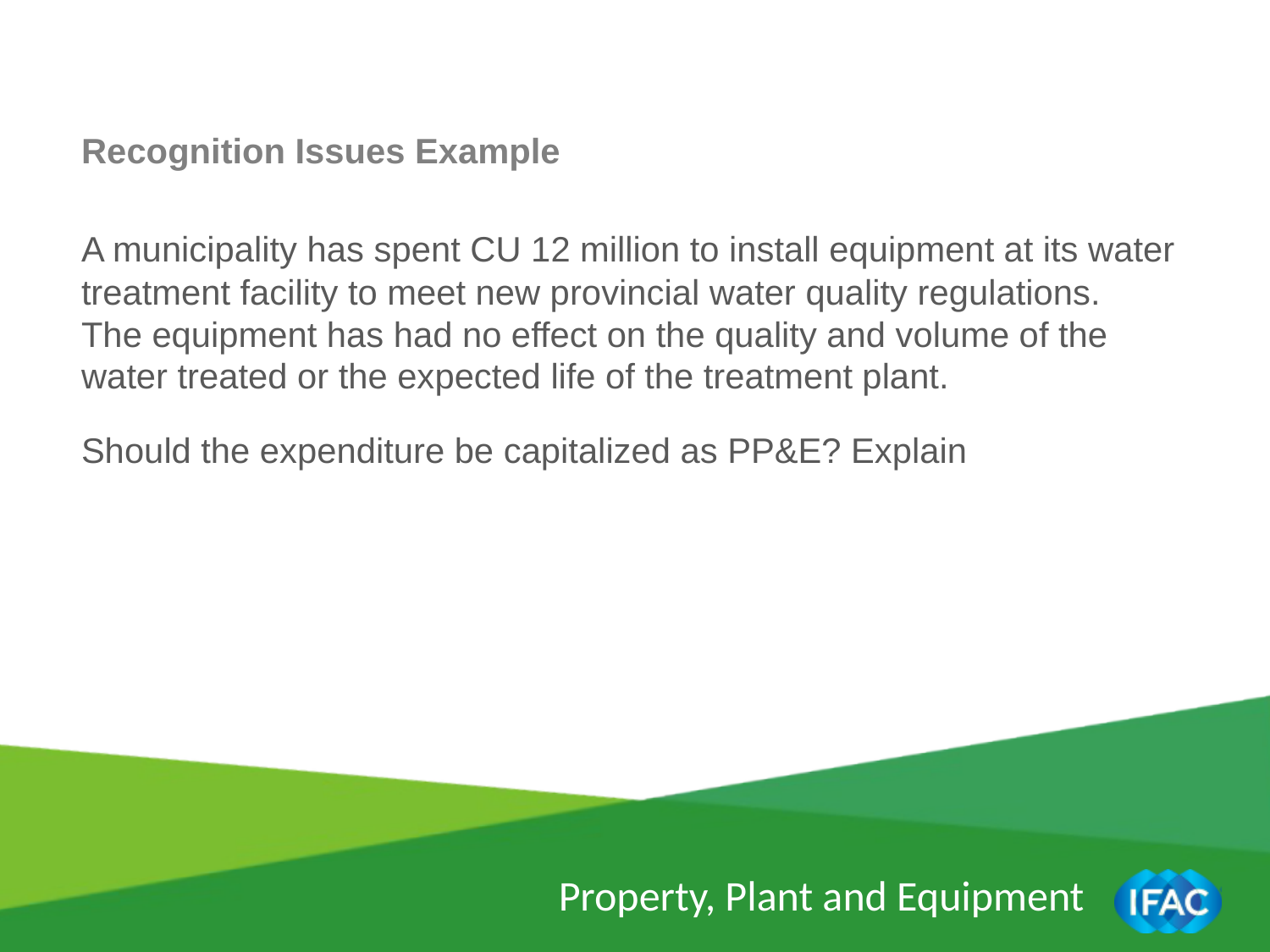

Recognition Issues Example

A municipality has spent CU 12 million to install equipment at its water treatment facility to meet new provincial water quality regulations.  The equipment has had no effect on the quality and volume of the water treated or the expected life of the treatment plant.
Should the expenditure be capitalized as PP&E? Explain

Property, Plant and Equipment